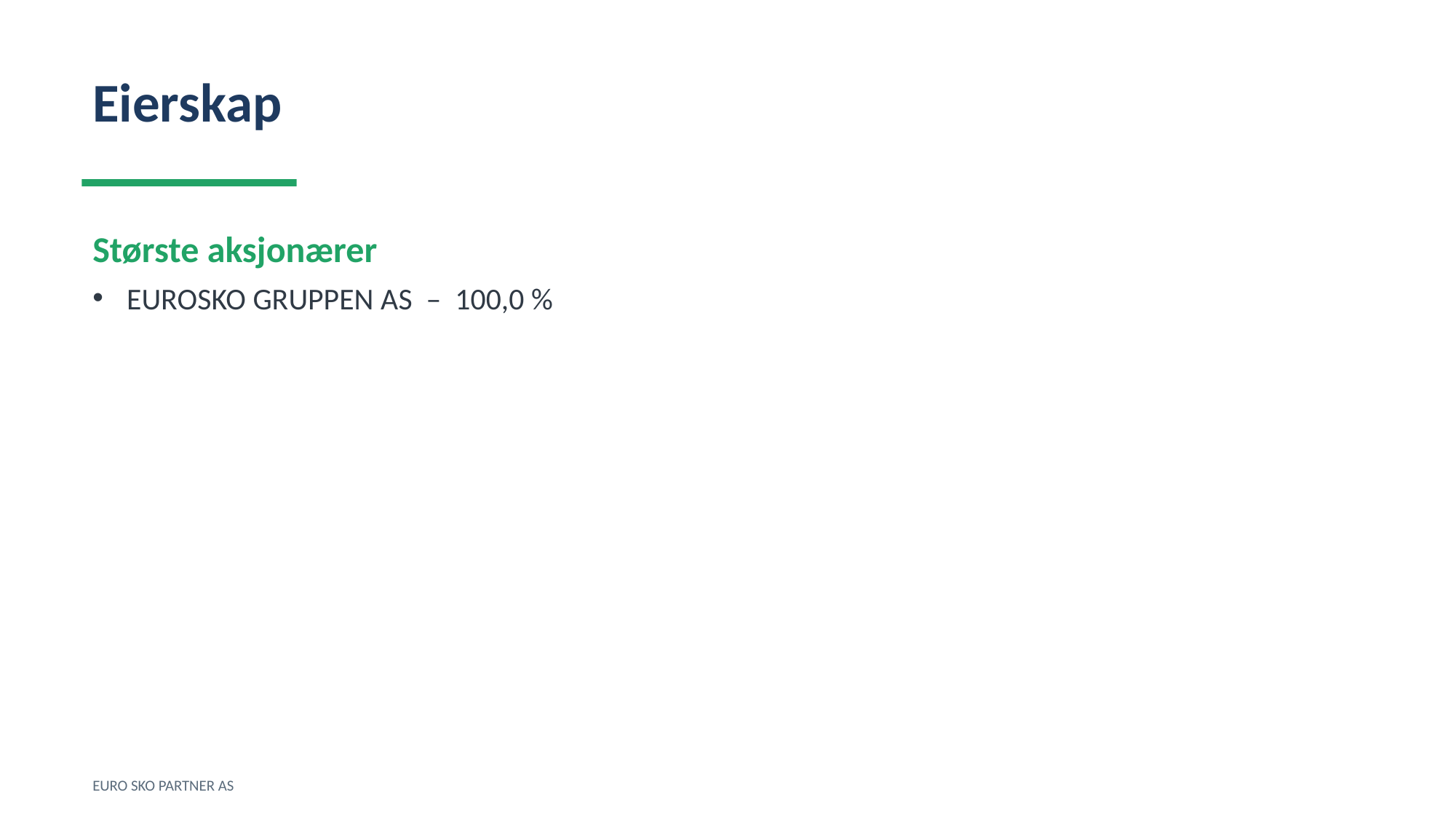

Eierskap

Største aksjonærer
EUROSKO GRUPPEN AS  –  100,0 %
EURO SKO PARTNER AS